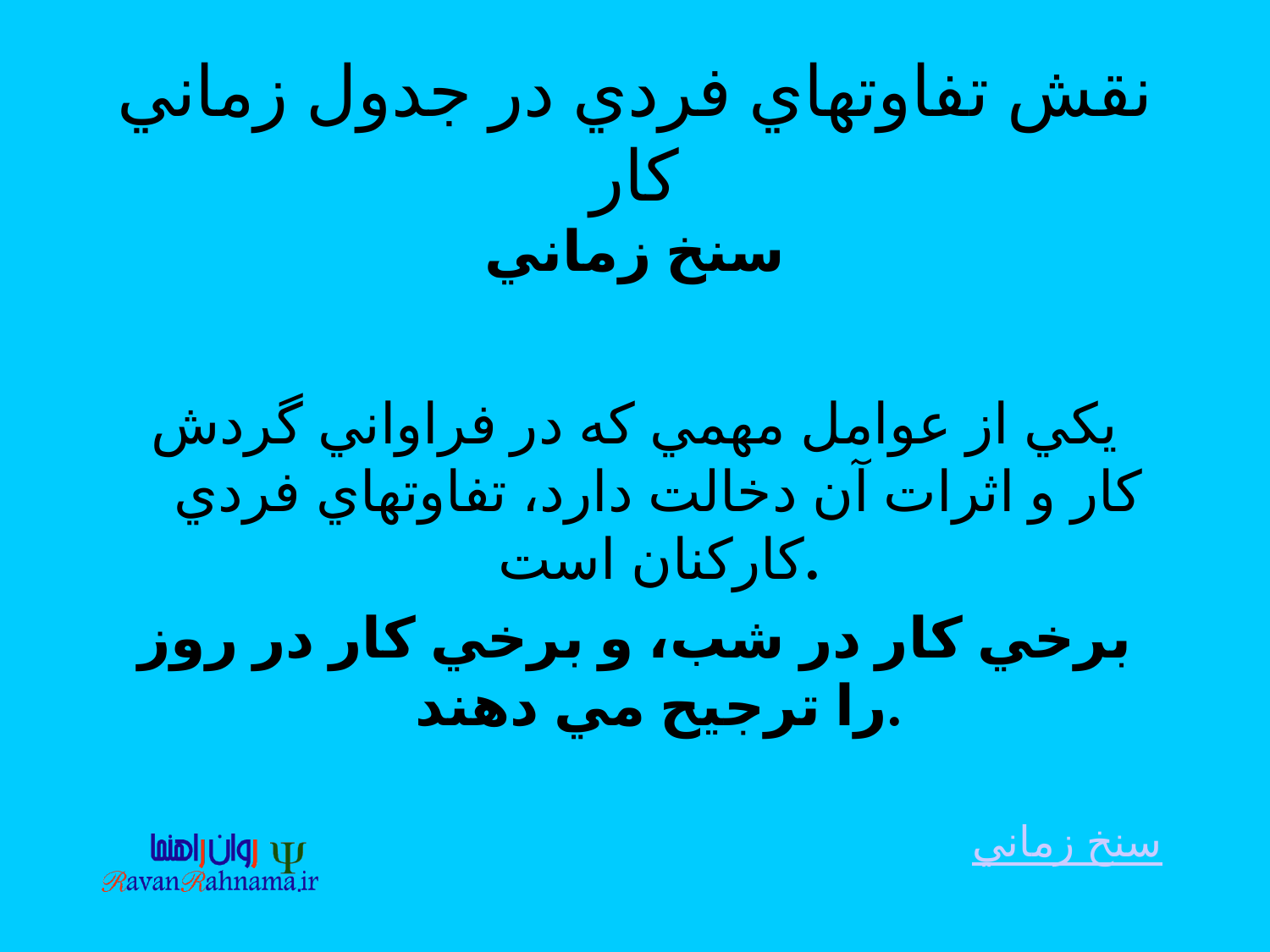

# نقش تفاوتهاي فردي در جدول زماني كار سنخ زماني
يكي از عوامل مهمي كه در فراواني گردش كار و اثرات آن دخالت دارد، تفاوتهاي فردي كاركنان است.
برخي كار در شب، و برخي كار در روز را ترجيح مي دهند.

سنخ زماني